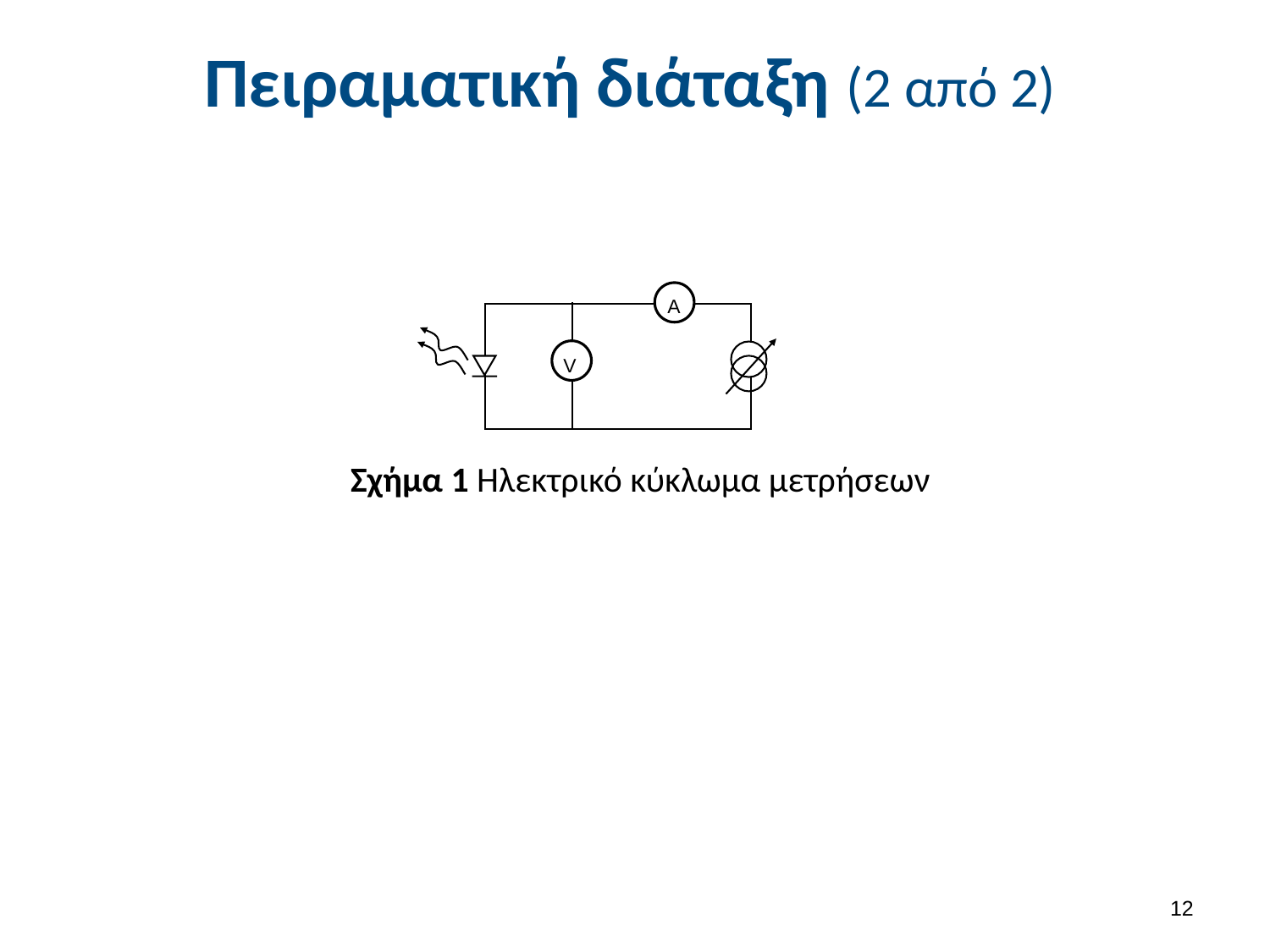

# Πειραματική διάταξη (2 από 2)

Α

V

Σχήμα 1 Ηλεκτρικό κύκλωμα μετρήσεων
12